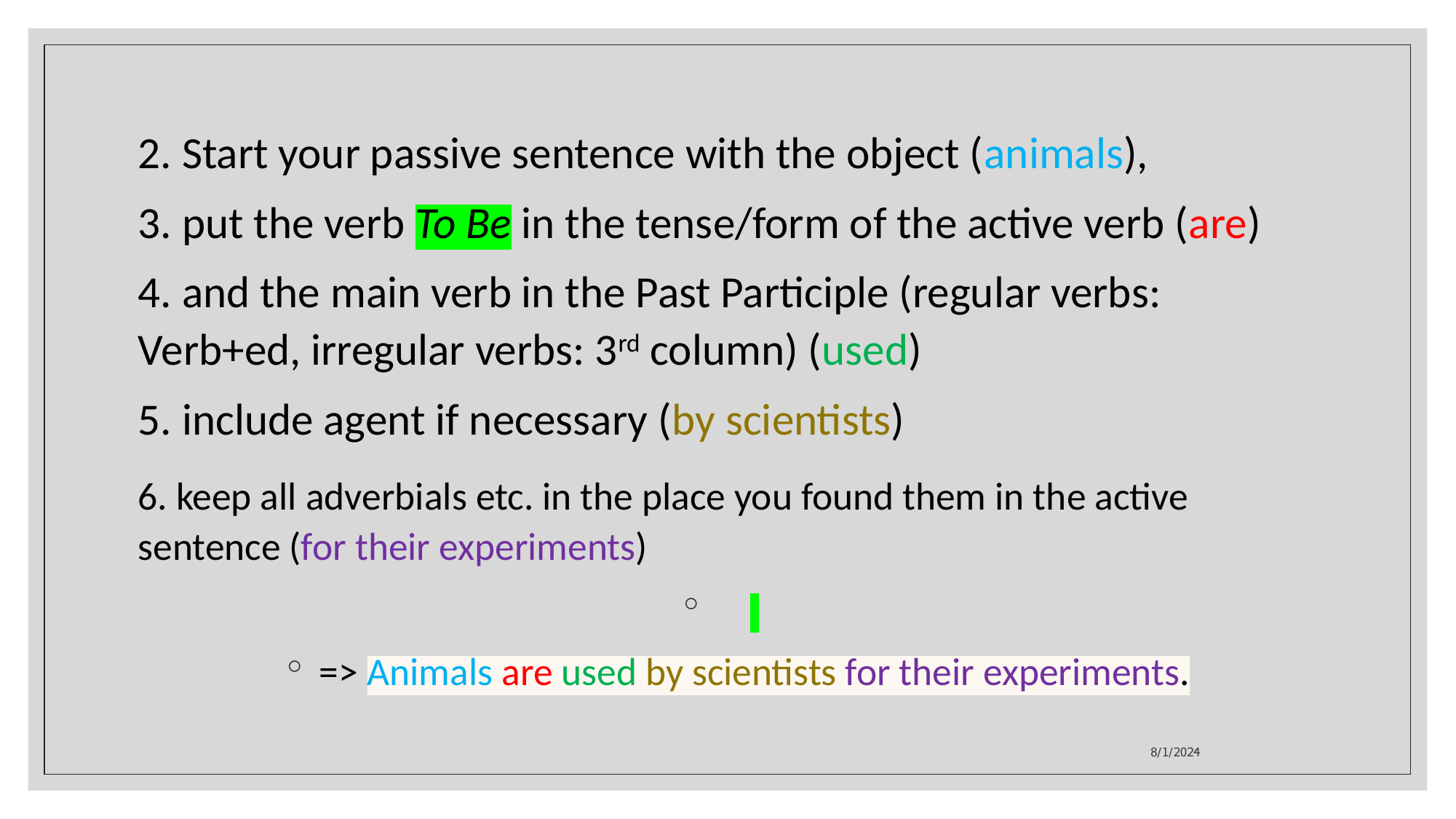

2. Start your passive sentence with the object (animals),
3. put the verb To Be in the tense/form of the active verb (are)
4. and the main verb in the Past Participle (regular verbs: Verb+ed, irregular verbs: 3rd column) (used)
5. include agent if necessary (by scientists)
6. keep all adverbials etc. in the place you found them in the active sentence (for their experiments)

=> Animals are used by scientists for their experiments.

8/1/2024